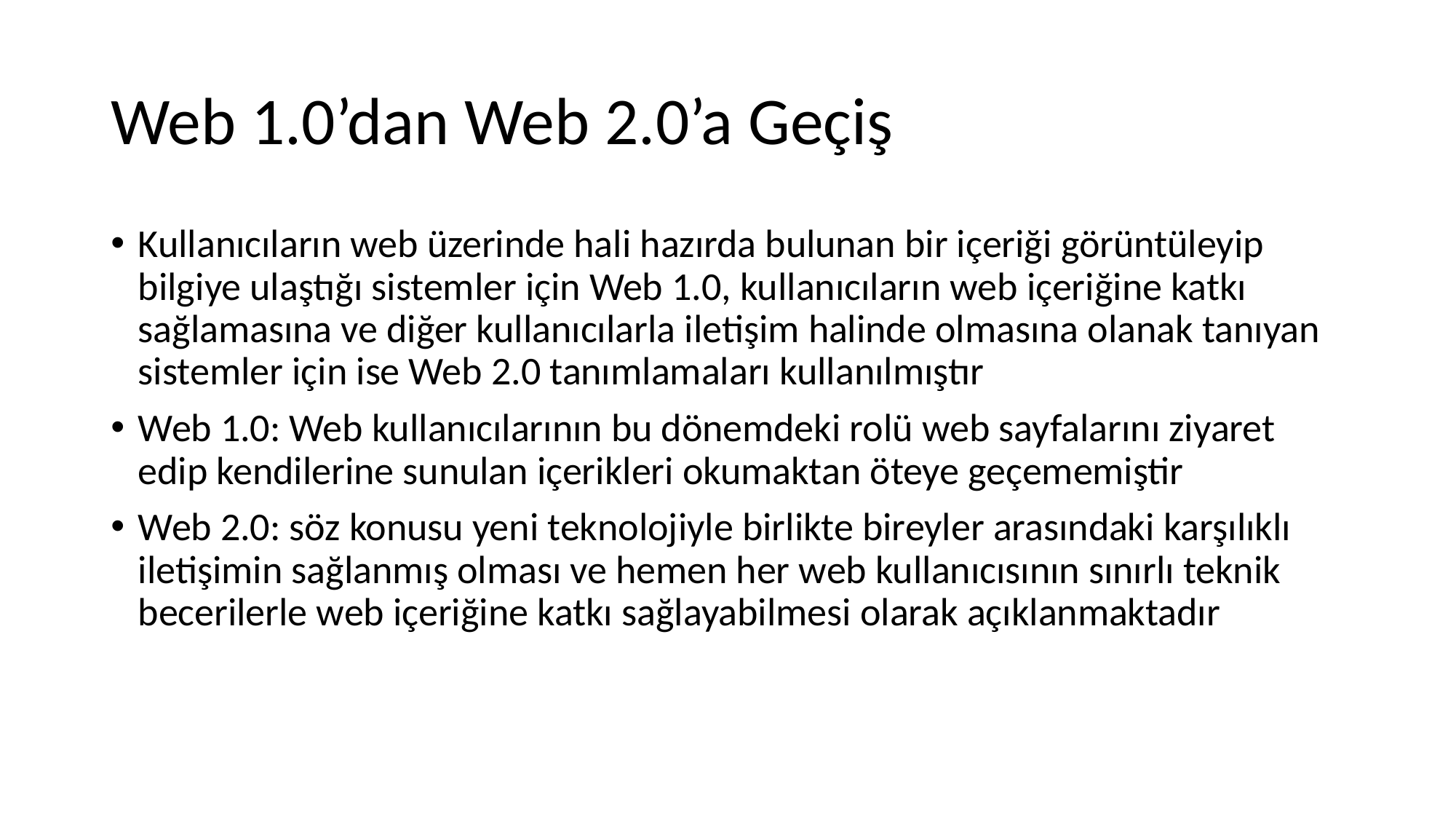

# Web 1.0’dan Web 2.0’a Geçiş
Kullanıcıların web üzerinde hali hazırda bulunan bir içeriği görüntüleyip bilgiye ulaştığı sistemler için Web 1.0, kullanıcıların web içeriğine katkı sağlamasına ve diğer kullanıcılarla iletişim halinde olmasına olanak tanıyan sistemler için ise Web 2.0 tanımlamaları kullanılmıştır
Web 1.0: Web kullanıcılarının bu dönemdeki rolü web sayfalarını ziyaret edip kendilerine sunulan içerikleri okumaktan öteye geçememiştir
Web 2.0: söz konusu yeni teknolojiyle birlikte bireyler arasındaki karşılıklı iletişimin sağlanmış olması ve hemen her web kullanıcısının sınırlı teknik becerilerle web içeriğine katkı sağlayabilmesi olarak açıklanmaktadır